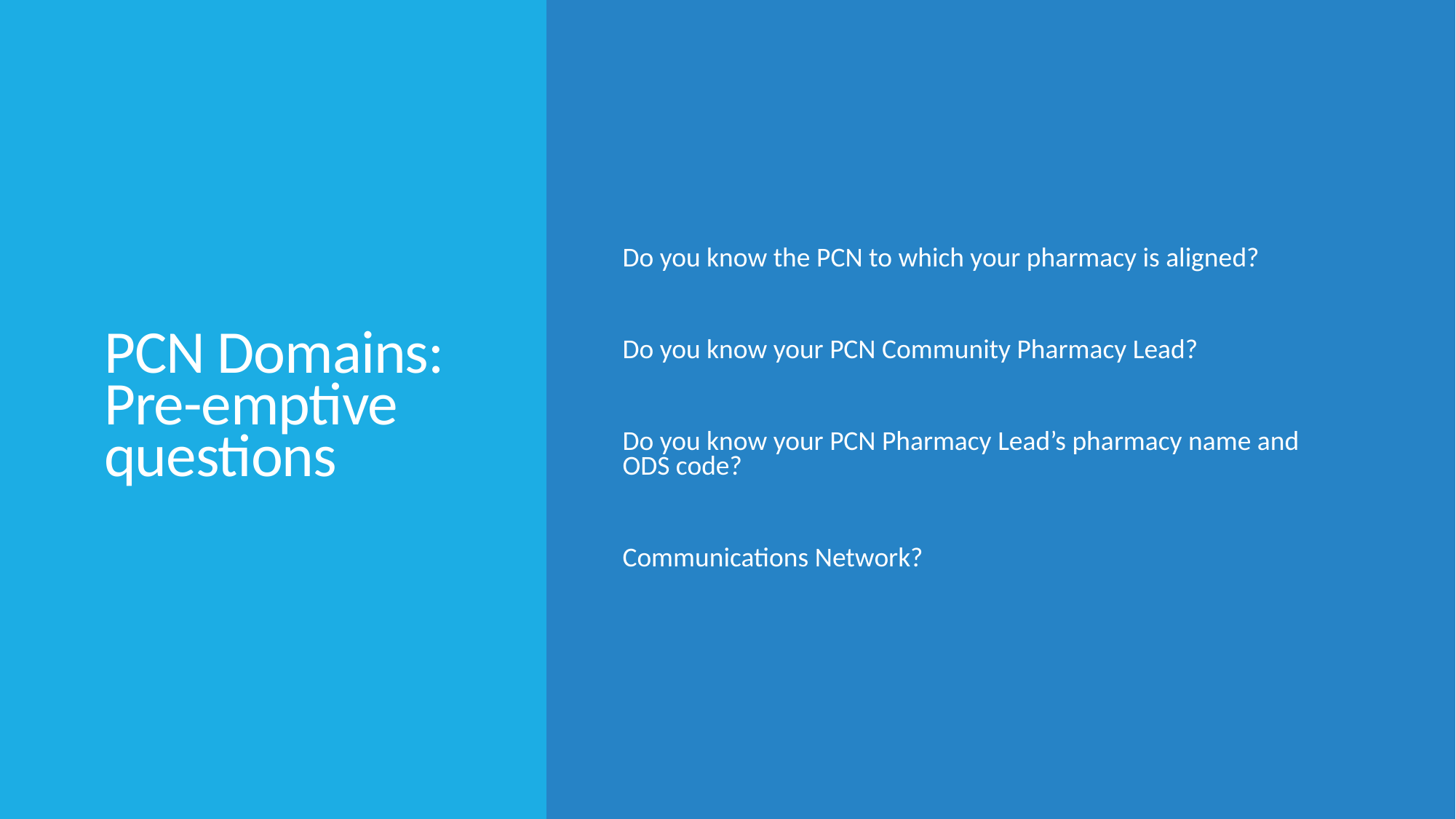

# PCN Domains: Pre-emptive questions
Do you know the PCN to which your pharmacy is aligned?

Do you know your PCN Community Pharmacy Lead?

Do you know your PCN Pharmacy Lead’s pharmacy name and ODS code?

Communications Network?